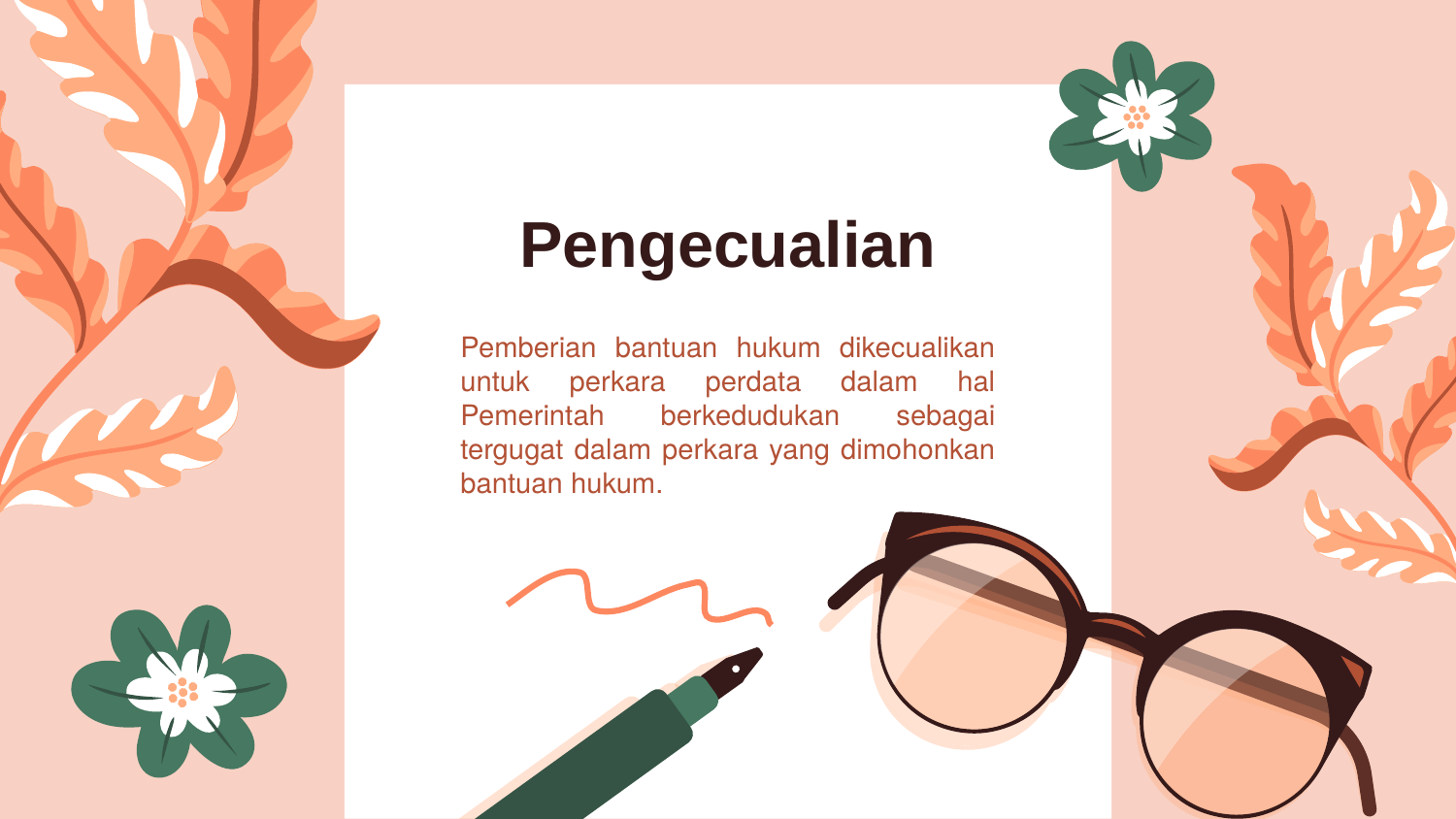

# Pengecualian
Pemberian bantuan hukum dikecualikan untuk perkara perdata dalam hal Pemerintah berkedudukan sebagai tergugat dalam perkara yang dimohonkan bantuan hukum.